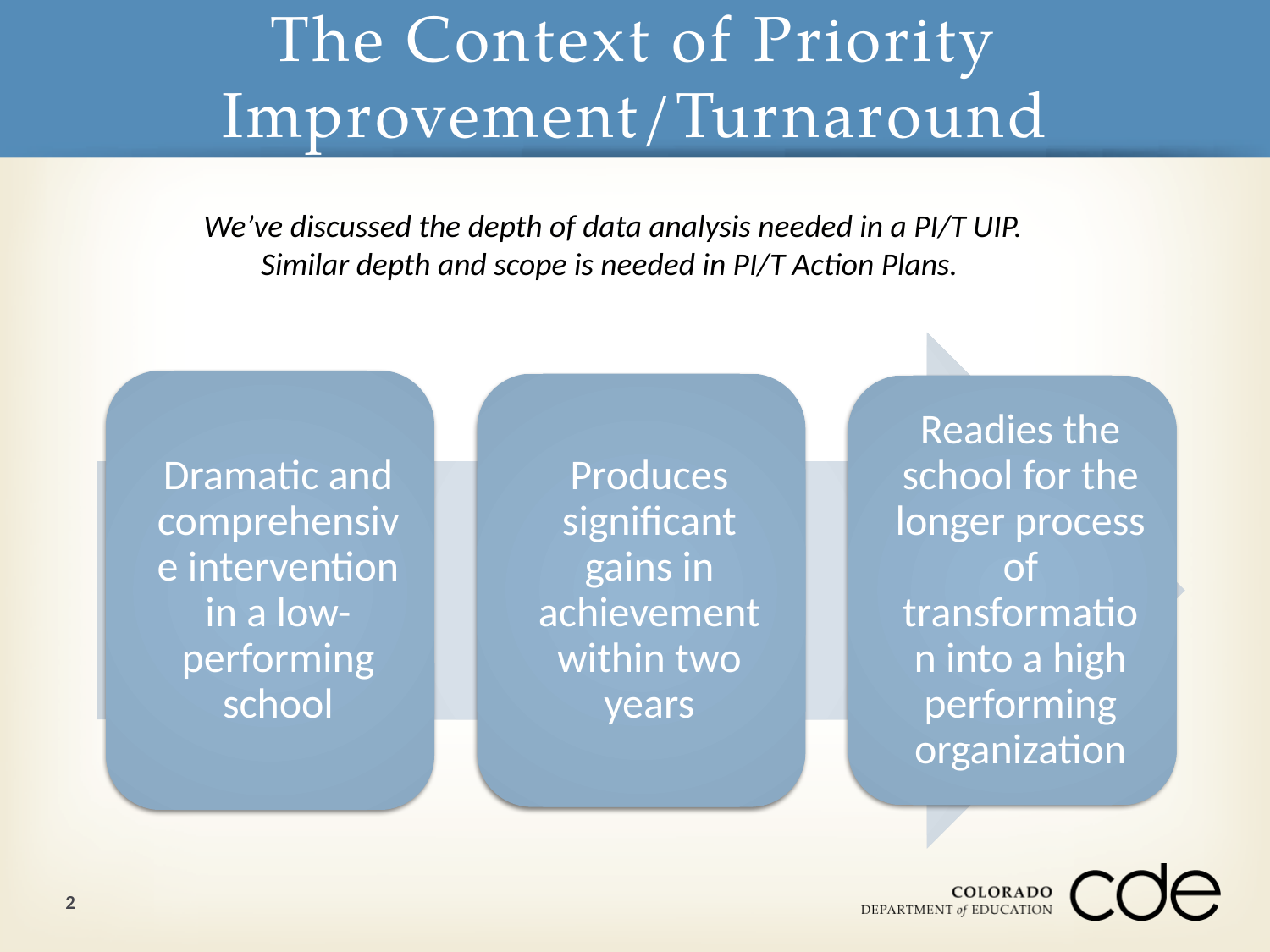

# The Context of Priority Improvement/Turnaround
We’ve discussed the depth of data analysis needed in a PI/T UIP.
Similar depth and scope is needed in PI/T Action Plans.
Dramatic and comprehensive intervention in a low-performing school
Produces significant gains in achievement within two years
Readies the school for the longer process of transformation into a high performing organization
2